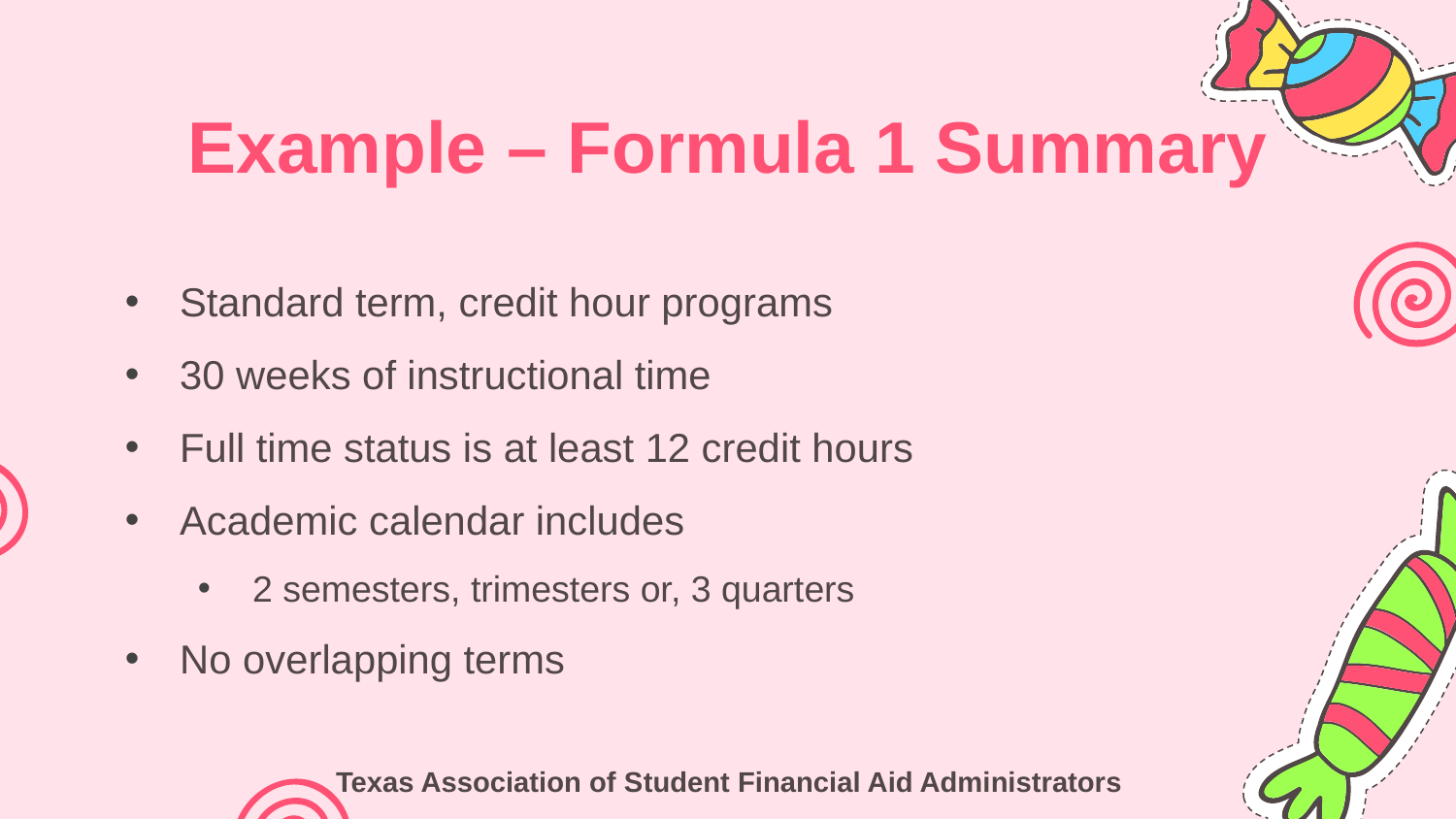

# Example – Formula 1 Summary
Standard term, credit hour programs
30 weeks of instructional time
Full time status is at least 12 credit hours
Academic calendar includes
2 semesters, trimesters or, 3 quarters
No overlapping terms

Texas Association of Student Financial Aid Administrators